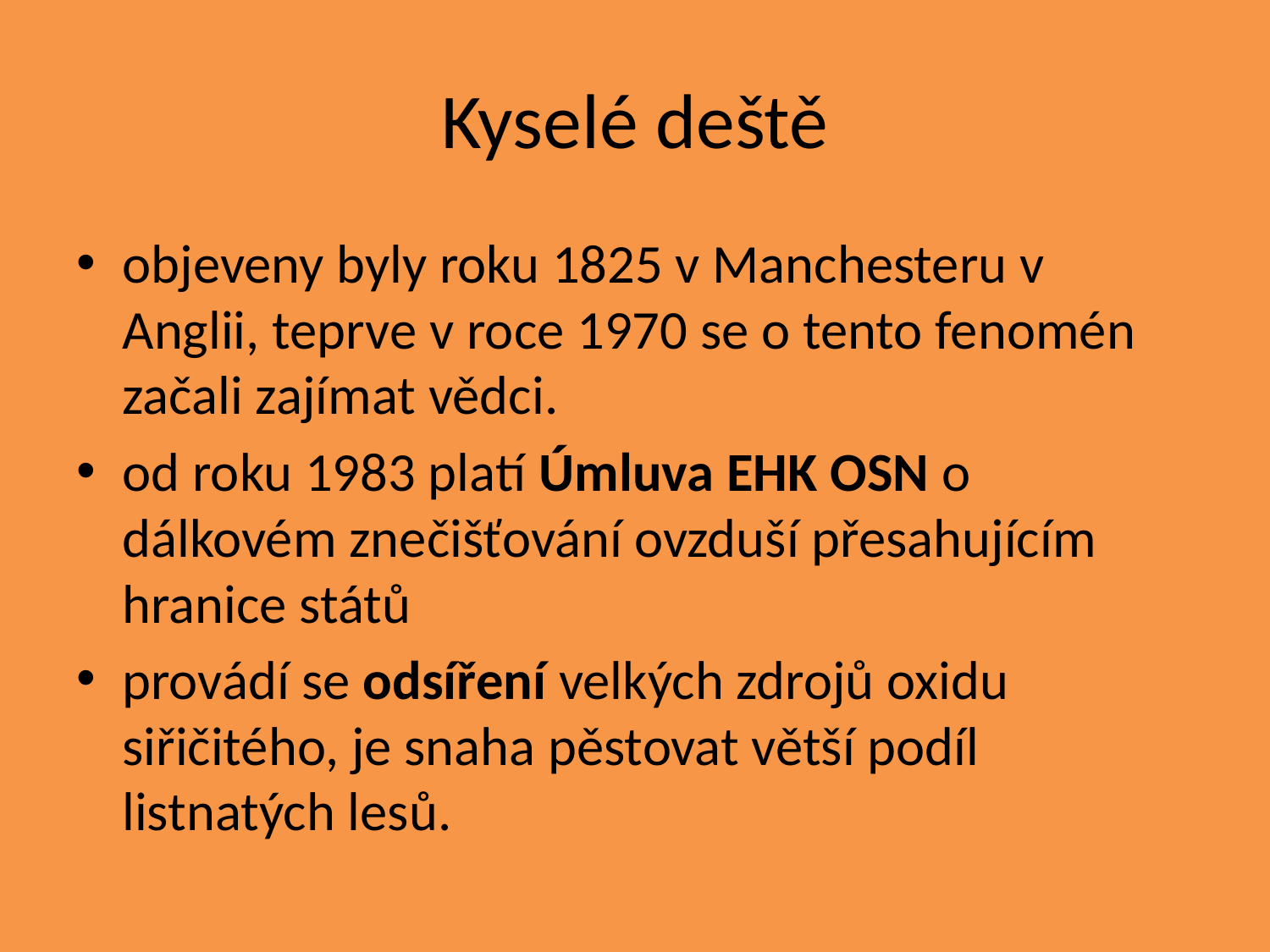

# Kyselé deště
objeveny byly roku 1825 v Manchesteru v Anglii, teprve v roce 1970 se o tento fenomén začali zajímat vědci.
od roku 1983 platí Úmluva EHK OSN o dálkovém znečišťování ovzduší přesahujícím hranice států
provádí se odsíření velkých zdrojů oxidu siřičitého, je snaha pěstovat větší podíl listnatých lesů.